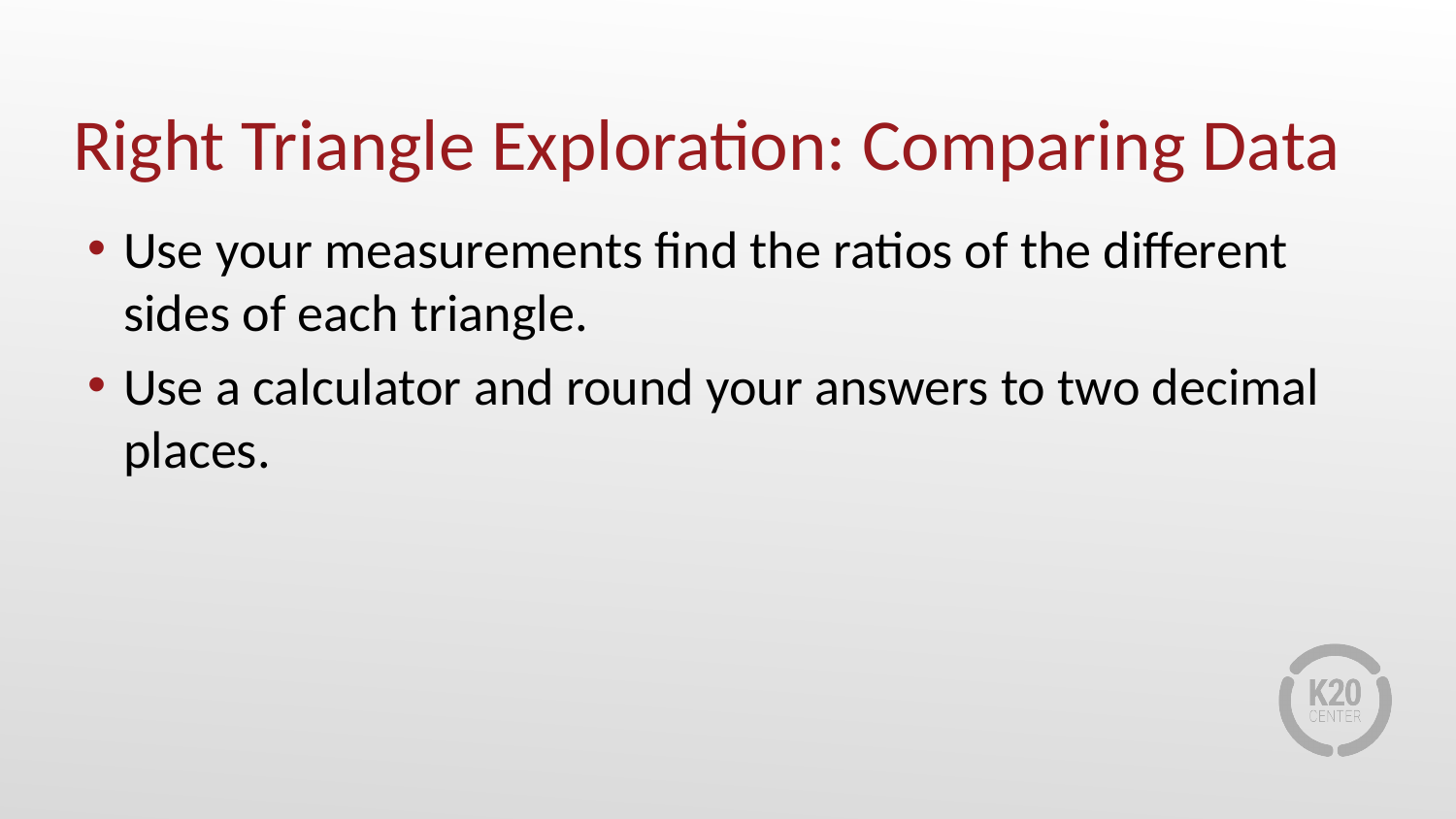

# Right Triangle Exploration: Comparing Data
Use your measurements find the ratios of the different sides of each triangle.
Use a calculator and round your answers to two decimal places.